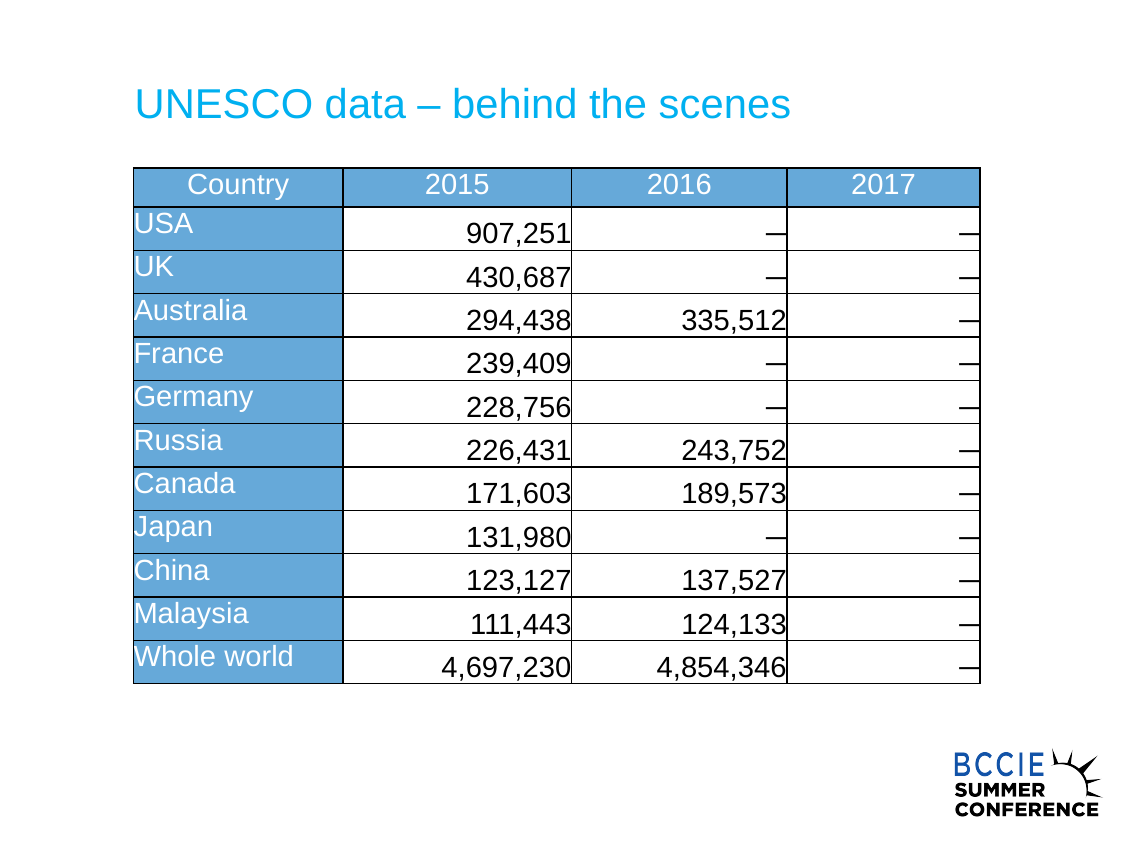

# UNESCO data – behind the scenes
| Country | 2015 | 2016 | 2017 |
| --- | --- | --- | --- |
| USA | 907,251 | ─ | ─ |
| UK | 430,687 | ─ | ─ |
| Australia | 294,438 | 335,512 | ─ |
| France | 239,409 | ─ | ─ |
| Germany | 228,756 | ─ | ─ |
| Russia | 226,431 | 243,752 | ─ |
| Canada | 171,603 | 189,573 | ─ |
| Japan | 131,980 | ─ | ─ |
| China | 123,127 | 137,527 | ─ |
| Malaysia | 111,443 | 124,133 | ─ |
| Whole world | 4,697,230 | 4,854,346 | ─ |